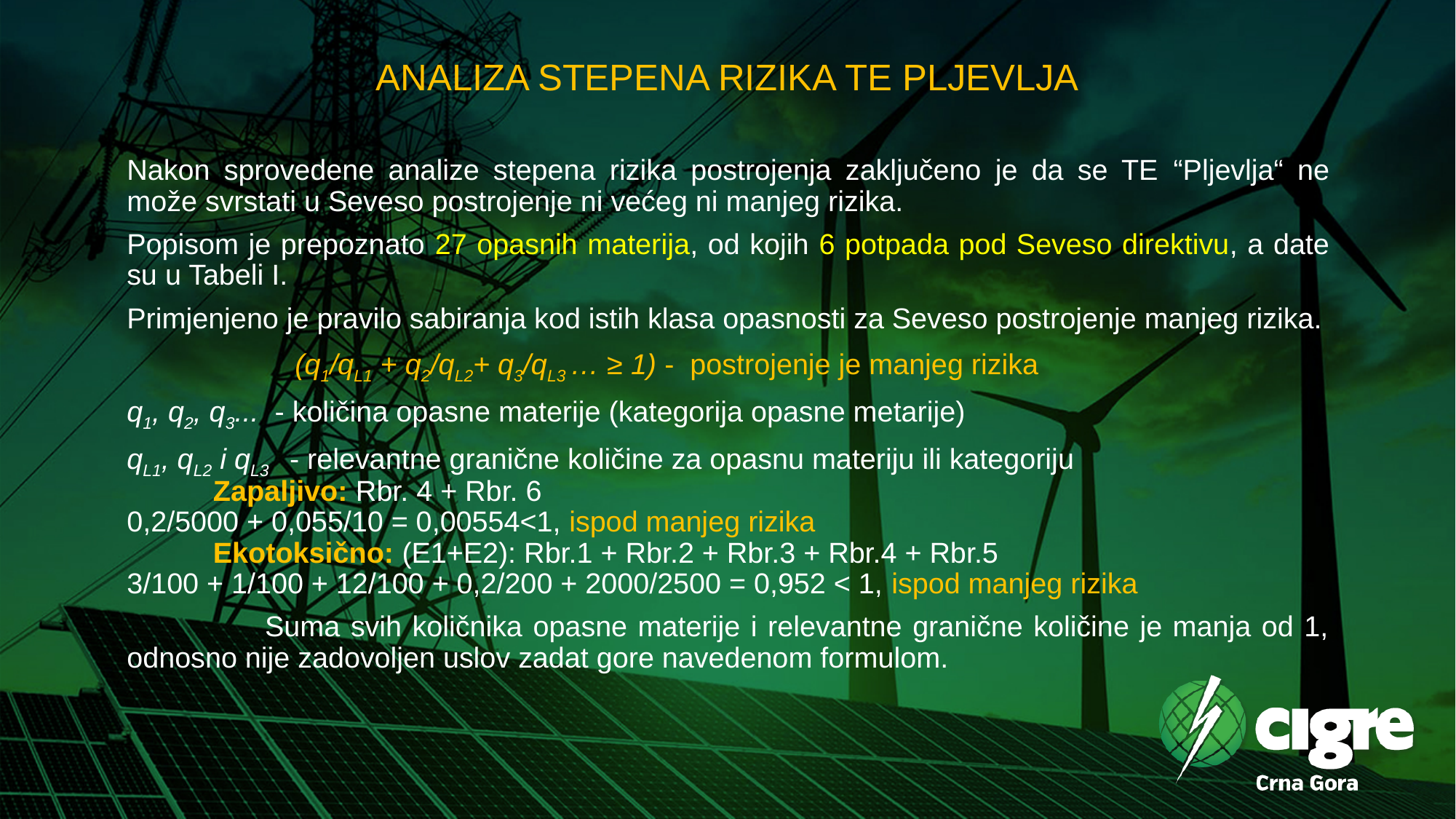

# ANALIZA STEPENA RIZIKA TE PLJEVLJA
Nakon sprovedene analize stepena rizika postrojenja zaključeno je da se TE “Pljevlja“ ne može svrstati u Seveso postrojenje ni većeg ni manjeg rizika.
Popisom je prepoznato 27 opasnih materija, od kojih 6 potpada pod Seveso direktivu, a date su u Tabeli I.
Primjenjeno je pravilo sabiranja kod istih klasa opasnosti za Seveso postrojenje manjeg rizika.
                     (q1/qL1 + q2/qL2+ q3/qL3 … ≥ 1) -  postrojenje je manjeg rizika
q1, q2, q3...  - količina opasne materije (kategorija opasne metarije)
qL1, qL2 i qL3   - relevantne granične količine za opasnu materiju ili kategoriju
	Zapaljivo: Rbr. 4 + Rbr. 6
0,2/5000 + 0,055/10 = 0,00554<1, ispod manjeg rizika
	Ekotoksično: (E1+E2): Rbr.1 + Rbr.2 + Rbr.3 + Rbr.4 + Rbr.5
3/100 + 1/100 + 12/100 + 0,2/200 + 2000/2500 = 0,952 < 1, ispod manjeg rizika
             Suma svih količnika opasne materije i relevantne granične količine je manja od 1, odnosno nije zadovoljen uslov zadat gore navedenom formulom.